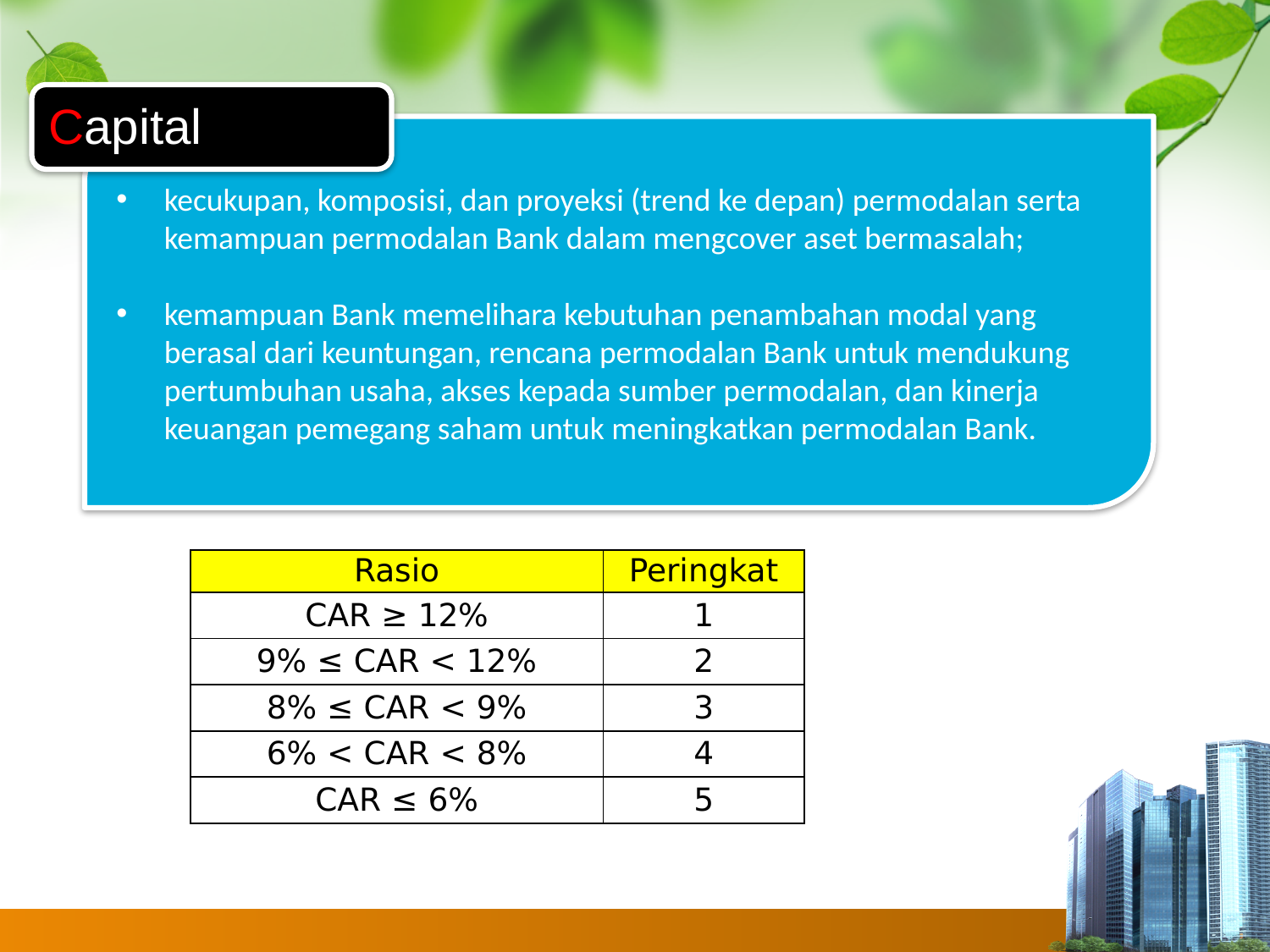

Capital

kecukupan, komposisi, dan proyeksi (trend ke depan) permodalan serta kemampuan permodalan Bank dalam mengcover aset bermasalah;

kemampuan Bank memelihara kebutuhan penambahan modal yang berasal dari keuntungan, rencana permodalan Bank untuk mendukung pertumbuhan usaha, akses kepada sumber permodalan, dan kinerja keuangan pemegang saham untuk meningkatkan permodalan Bank.

| Rasio | Peringkat |
| --- | --- |
| CAR ≥ 12% | 1 |
| 9% ≤ CAR < 12% | 2 |
| 8% ≤ CAR < 9% | 3 |
| 6% < CAR < 8% | 4 |
| CAR ≤ 6% | 5 |